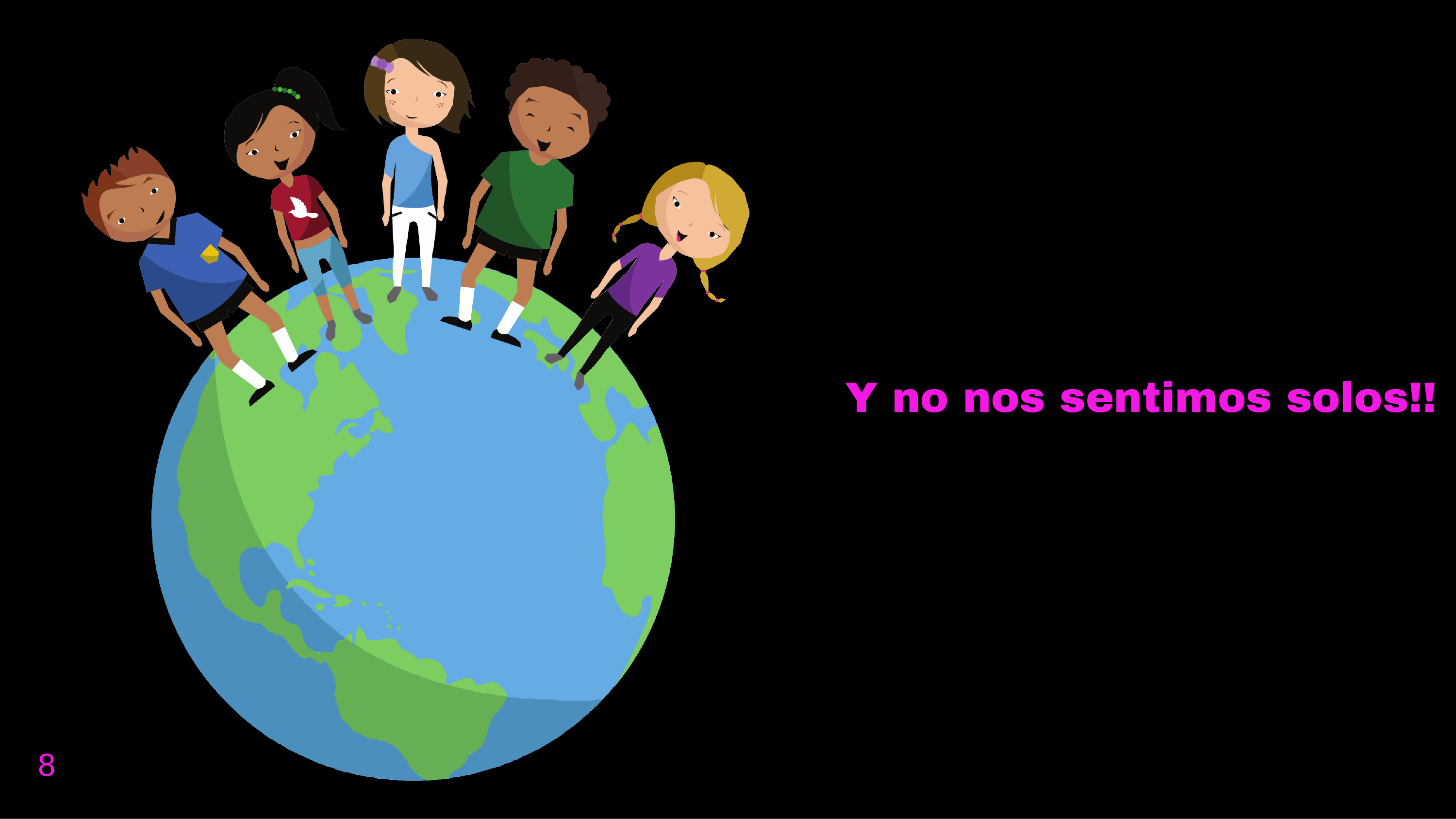

# Y no nos sentimos solos!!

8